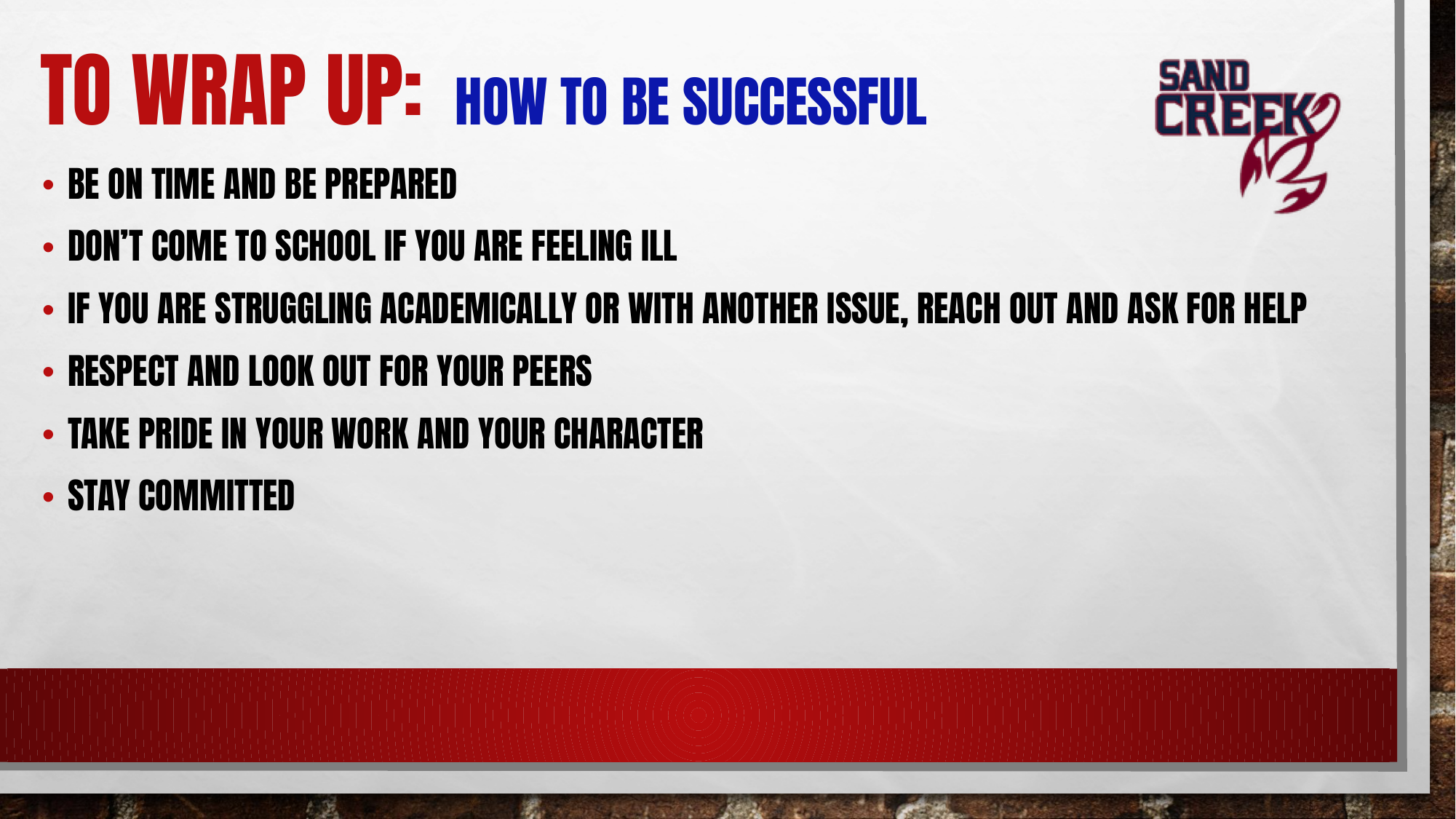

# TO WRAP UP:  HOW TO BE SUCCESSFUL
BE ON TIME AND BE PREPARED
DON’T COME TO SCHOOL IF YOU ARE FEELING ILL
IF YOU ARE STRUGGLING ACADEMICALLY OR WITH ANOTHER ISSUE, REACH OUT AND ASK FOR HELP
RESPECT AND LOOK OUT FOR YOUR PEERS
TAKE PRIDE IN YOUR WORK AND YOUR CHARACTER
STAY COMMITTED